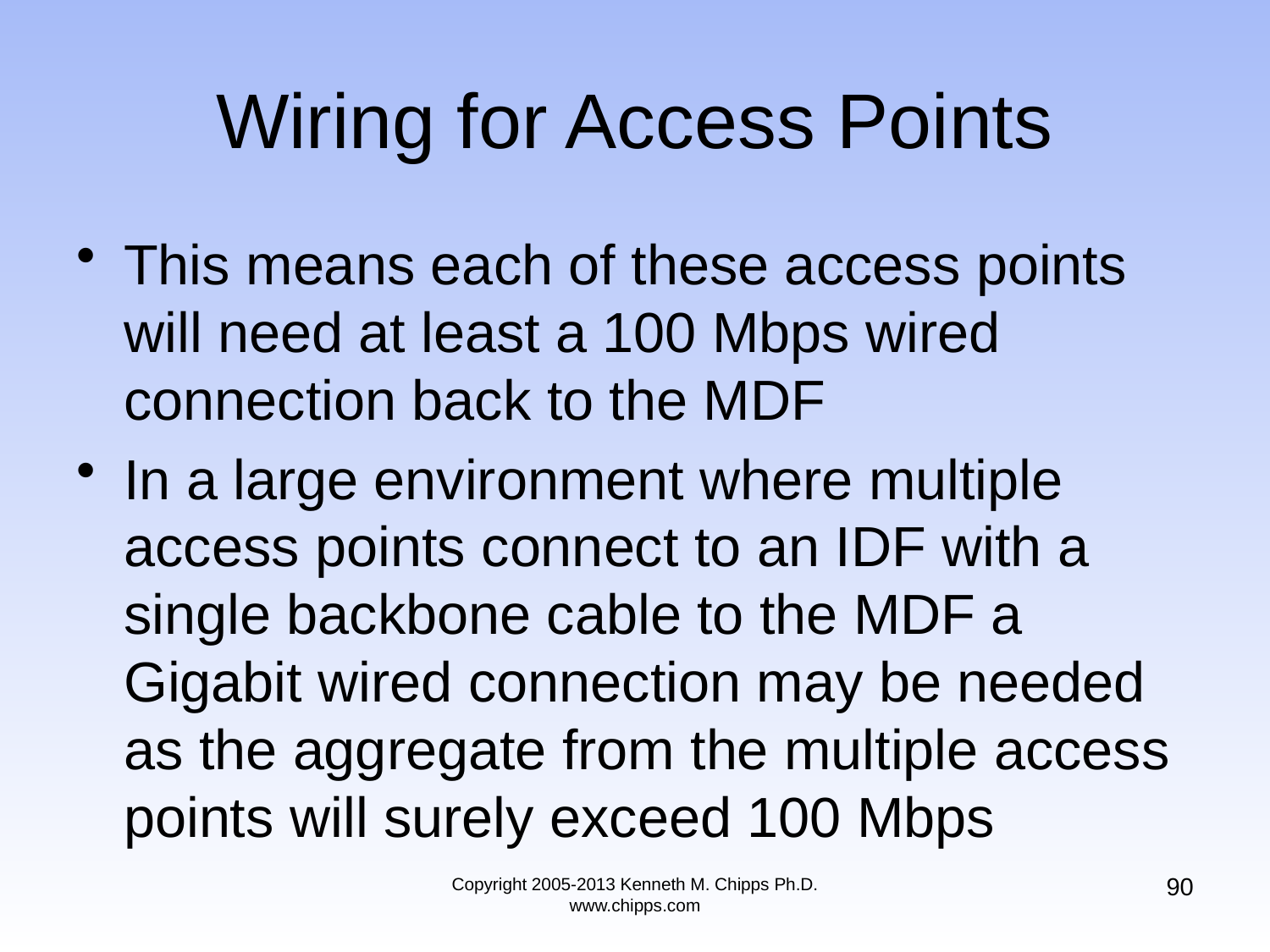

# Wiring for Access Points
This means each of these access points will need at least a 100 Mbps wired connection back to the MDF
In a large environment where multiple access points connect to an IDF with a single backbone cable to the MDF a Gigabit wired connection may be needed as the aggregate from the multiple access points will surely exceed 100 Mbps
90
Copyright 2005-2013 Kenneth M. Chipps Ph.D. www.chipps.com